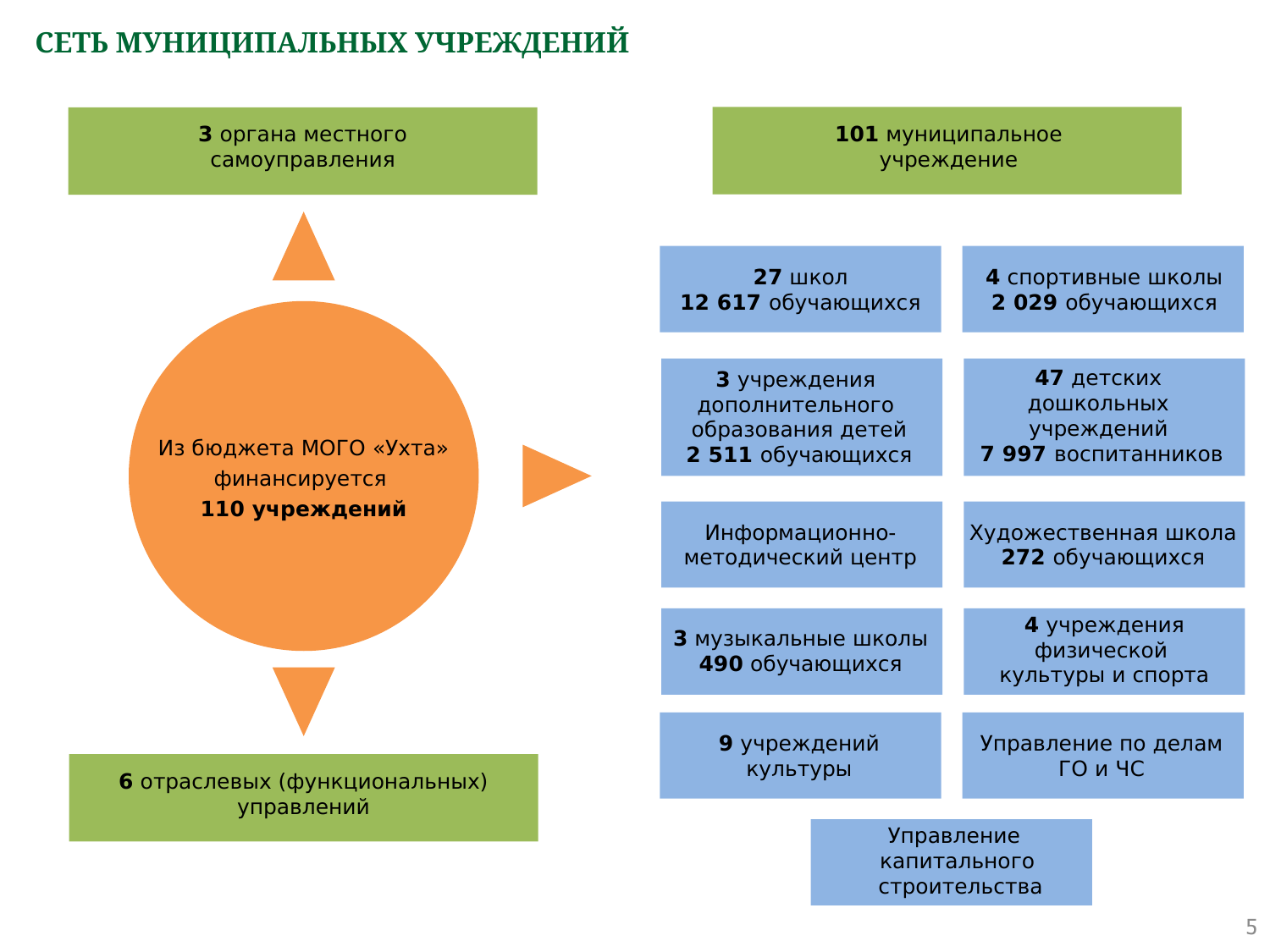

# СЕТЬ МУНИЦИПАЛЬНЫХ УЧРЕЖДЕНИЙ

101 муниципальное
учреждение
3 органа местного
самоуправления

4 спортивные школы
2 029 обучающихся
27 школ
12 617 обучающихся

47 детских
дошкольных
учреждений
7 997 воспитанников

3 учреждения
дополнительного
образования детей
2 511 обучающихся
Из бюджета МОГО «Ухта»
финансируется
110 учреждений

Информационно-
методический центр
Художественная школа
272 обучающихся
4 учреждения
физической
культуры и спорта

3 музыкальные школы
490 обучающихся

9 учреждений
культуры
Управление по делам
ГО и ЧС

6 отраслевых (функциональных)
управлений
Управление
капитального
 строительства

5